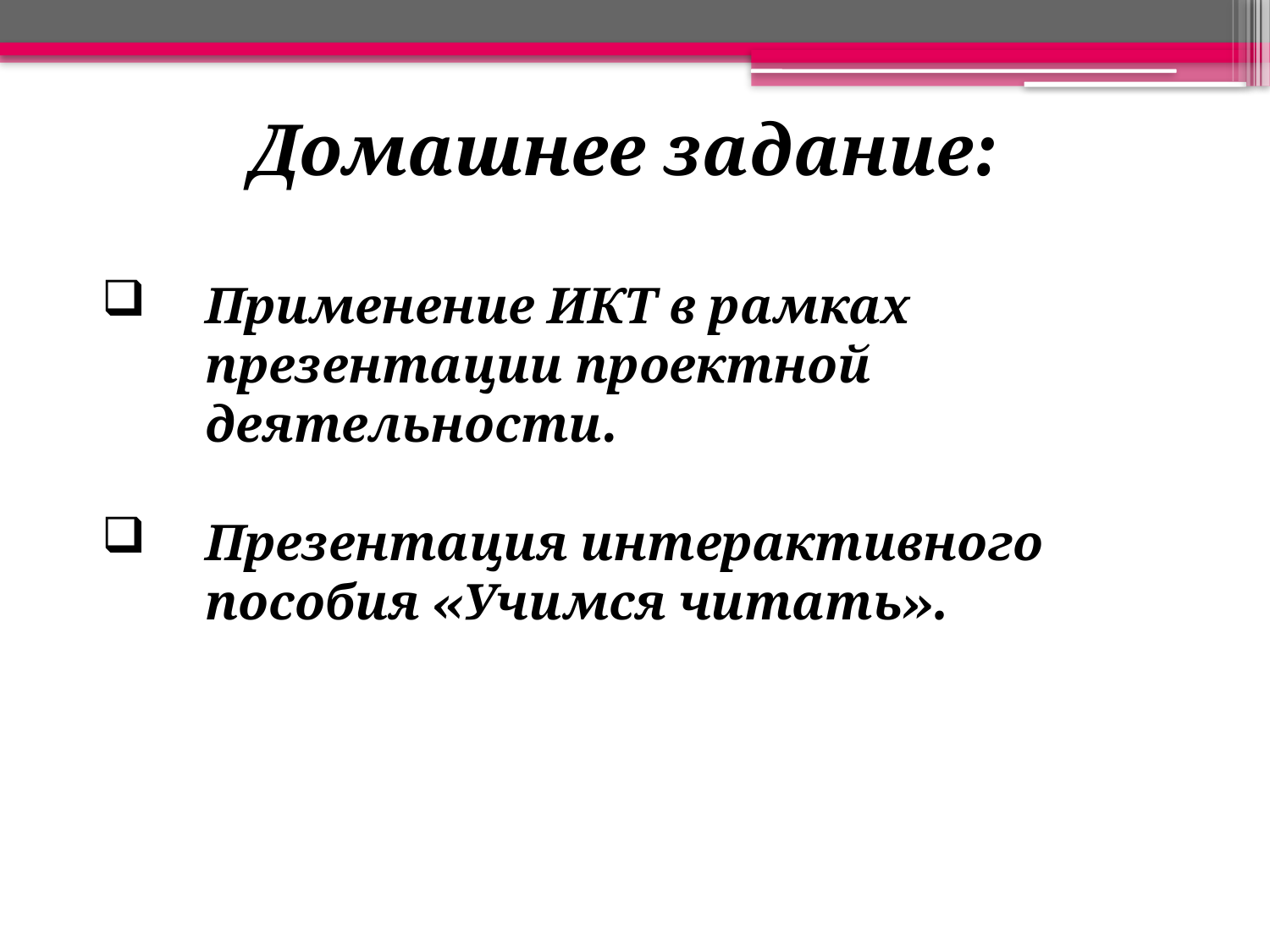

Домашнее задание:

Применение ИКТ в рамках презентации проектной деятельности.

Презентация интерактивного пособия «Учимся читать».